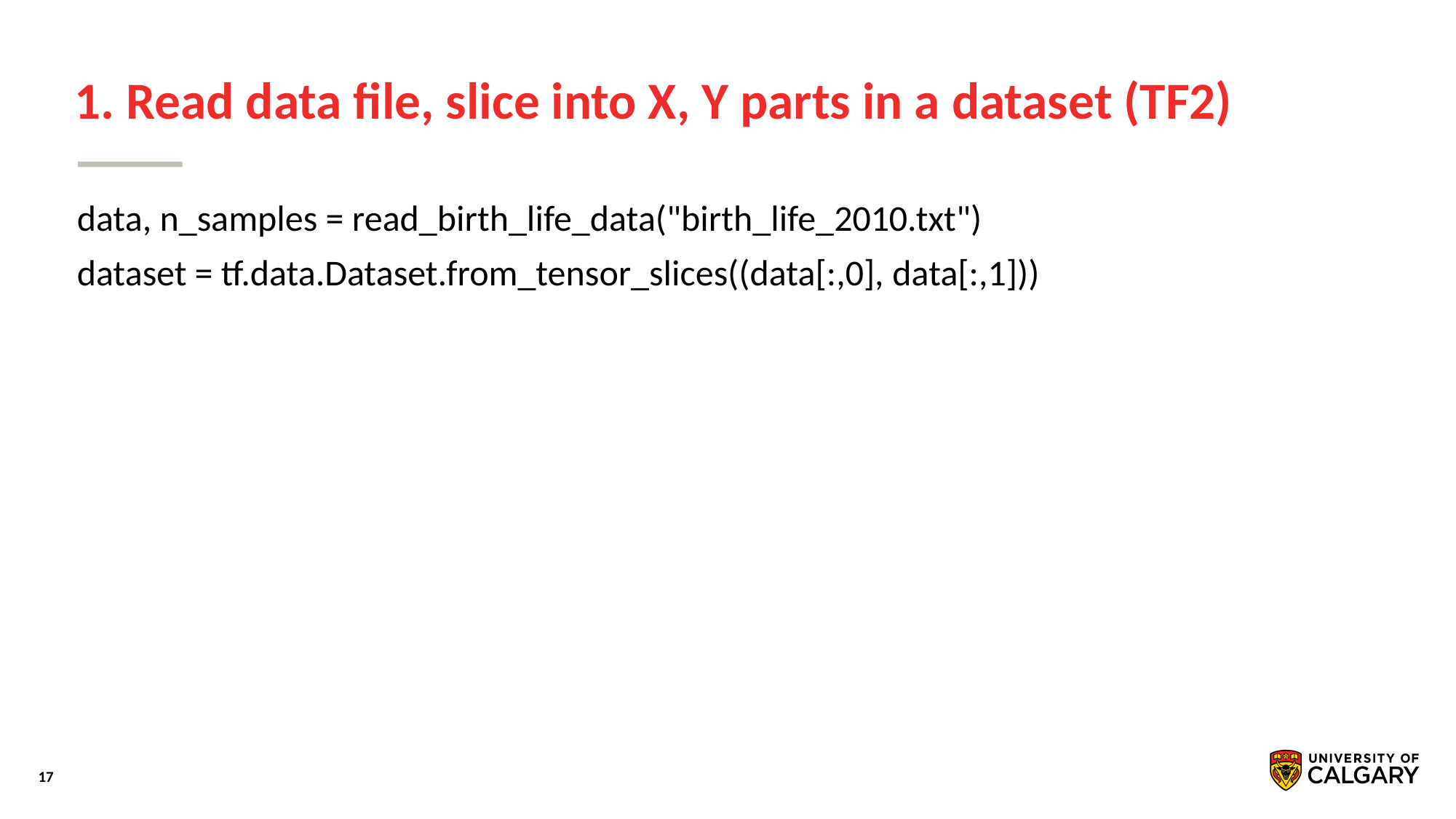

# 1. Read data file, slice into X, Y parts in a dataset (TF2)
data, n_samples = read_birth_life_data("birth_life_2010.txt")
dataset = tf.data.Dataset.from_tensor_slices((data[:,0], data[:,1]))